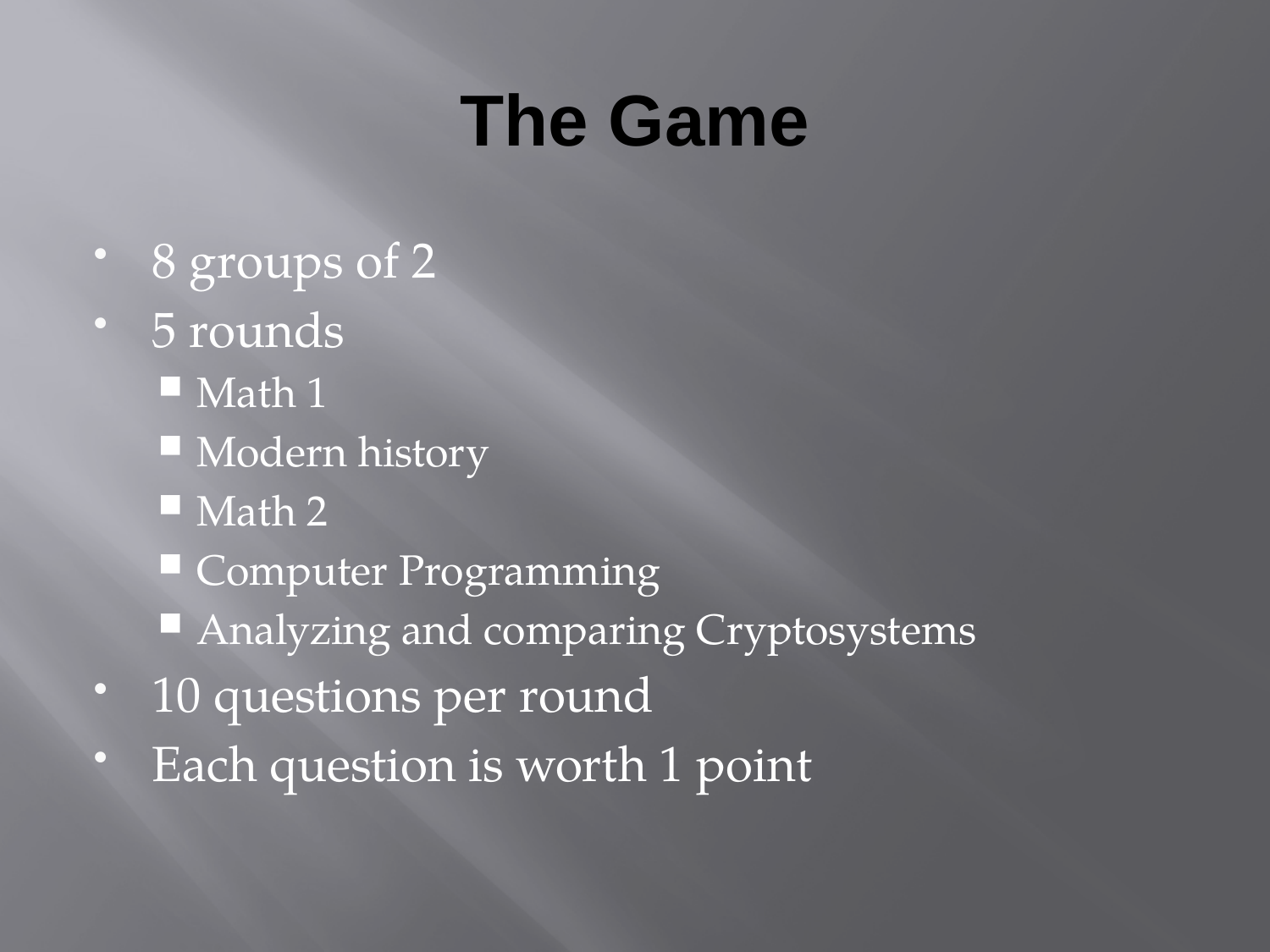

# The Game
8 groups of 2
5 rounds
Math 1
Modern history
Math 2
Computer Programming
Analyzing and comparing Cryptosystems
10 questions per round
Each question is worth 1 point